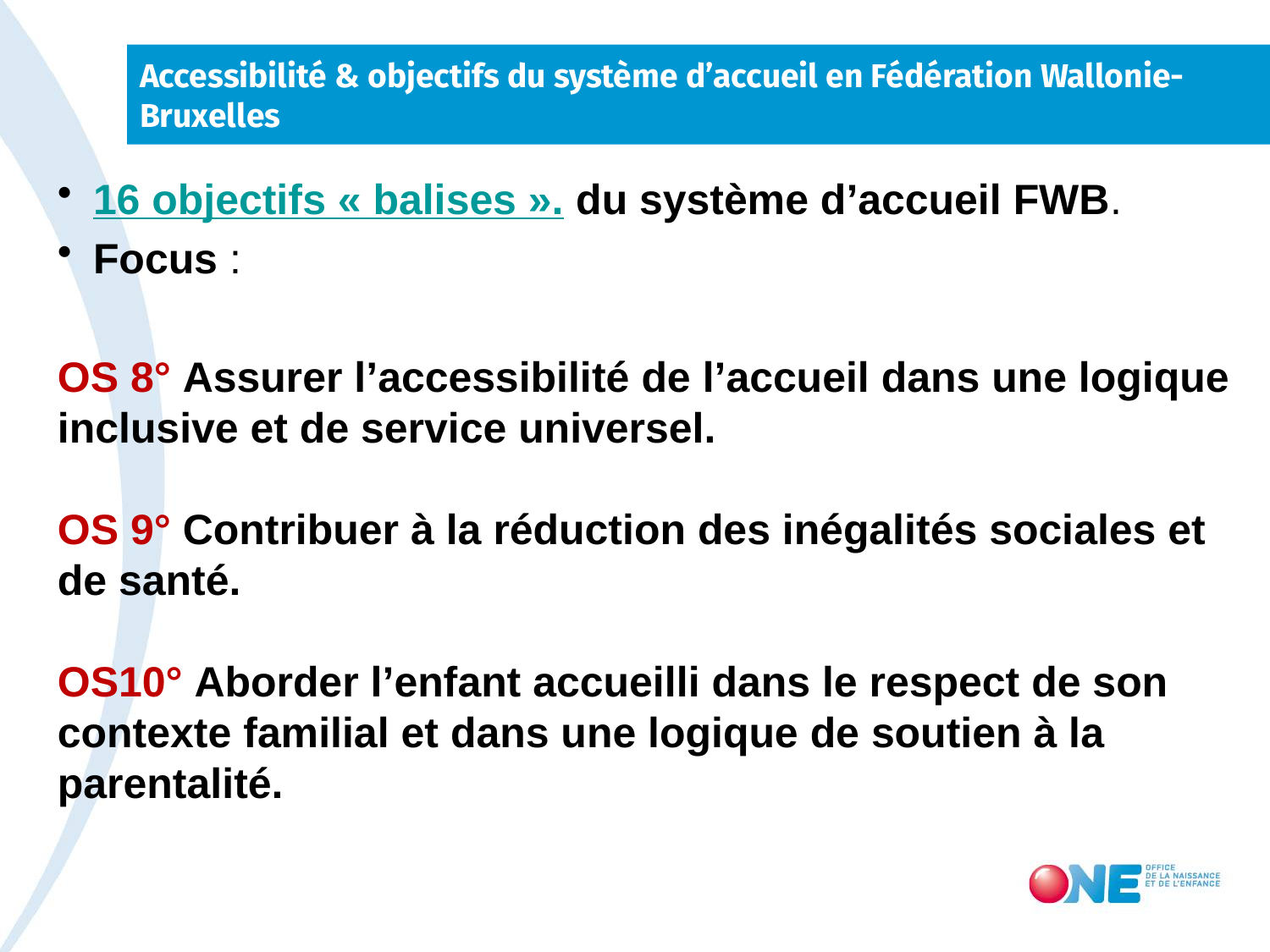

# Accessibilité & objectifs du système d’accueil en Fédération Wallonie-Bruxelles
16 objectifs « balises ». du système d’accueil FWB.
Focus :

OS 8° Assurer l’accessibilité de l’accueil dans une logique inclusive et de service universel.

OS 9° Contribuer à la réduction des inégalités sociales et de santé.

OS10° Aborder l’enfant accueilli dans le respect de son contexte familial et dans une logique de soutien à la parentalité.